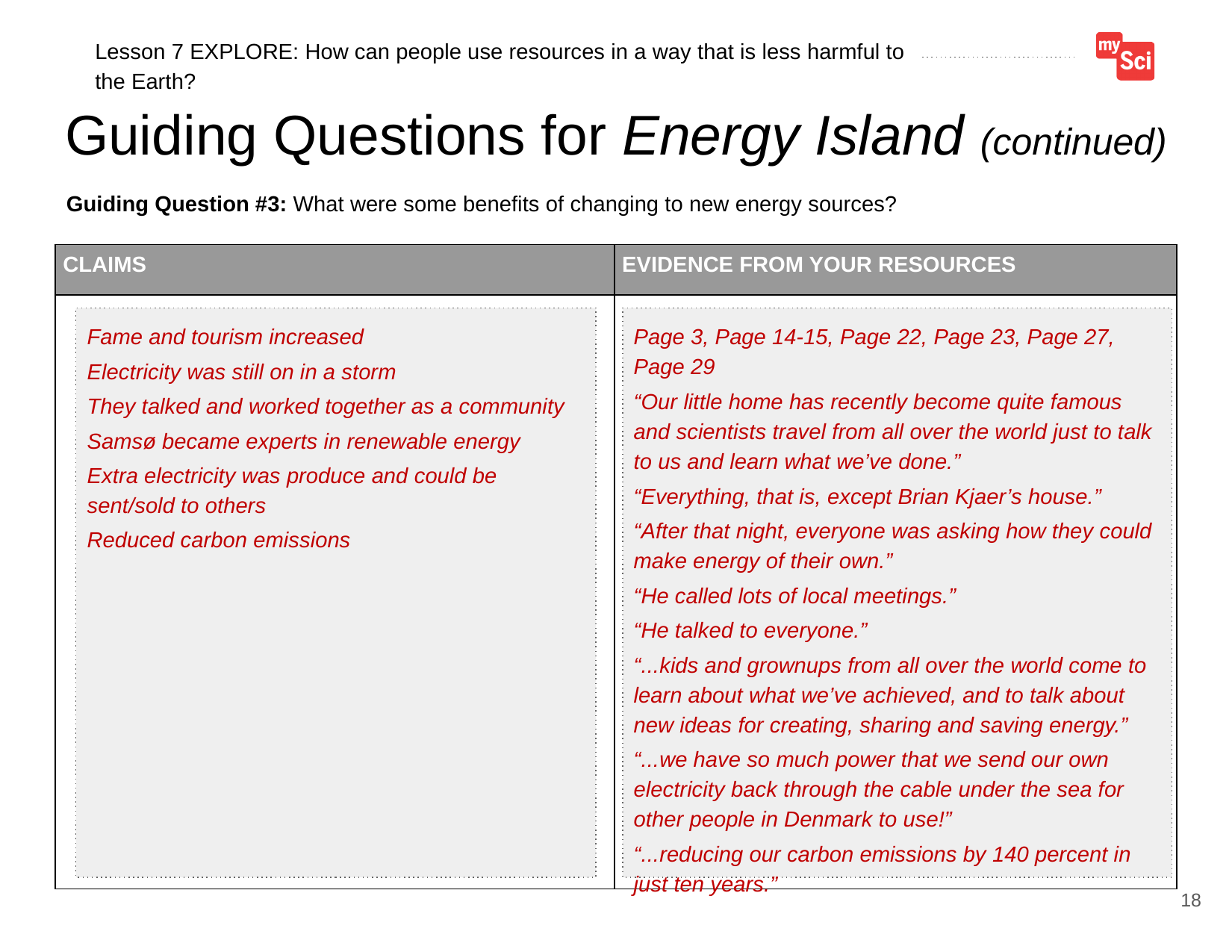

Guiding Questions for Energy Island (continued)
Fame and tourism increased
Electricity was still on in a storm
They talked and worked together as a community
Samsø became experts in renewable energy
Extra electricity was produce and could be sent/sold to others
Reduced carbon emissions
Page 3, Page 14-15, Page 22, Page 23, Page 27, Page 29
“Our little home has recently become quite famous and scientists travel from all over the world just to talk to us and learn what we’ve done.”
“Everything, that is, except Brian Kjaer’s house.”
“After that night, everyone was asking how they could make energy of their own.”
“He called lots of local meetings.”
“He talked to everyone.”
“...kids and grownups from all over the world come to learn about what we’ve achieved, and to talk about new ideas for creating, sharing and saving energy.”
“...we have so much power that we send our own electricity back through the cable under the sea for other people in Denmark to use!”
“...reducing our carbon emissions by 140 percent in just ten years.”

18